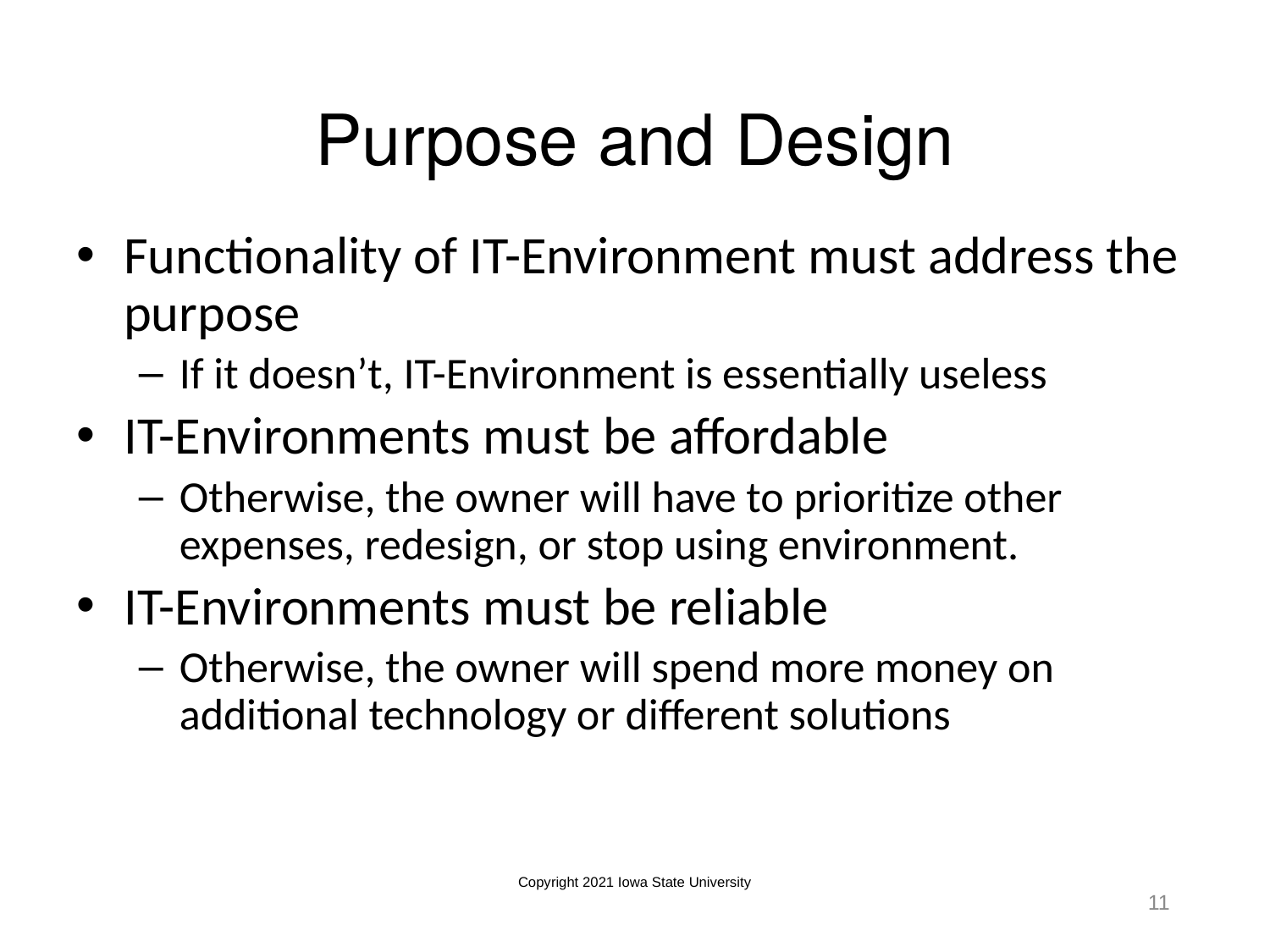

# Purpose and Design
Functionality of IT-Environment must address the purpose
If it doesn’t, IT-Environment is essentially useless
IT-Environments must be affordable
Otherwise, the owner will have to prioritize other expenses, redesign, or stop using environment.
IT-Environments must be reliable
Otherwise, the owner will spend more money on additional technology or different solutions
Copyright 2021 Iowa State University
11